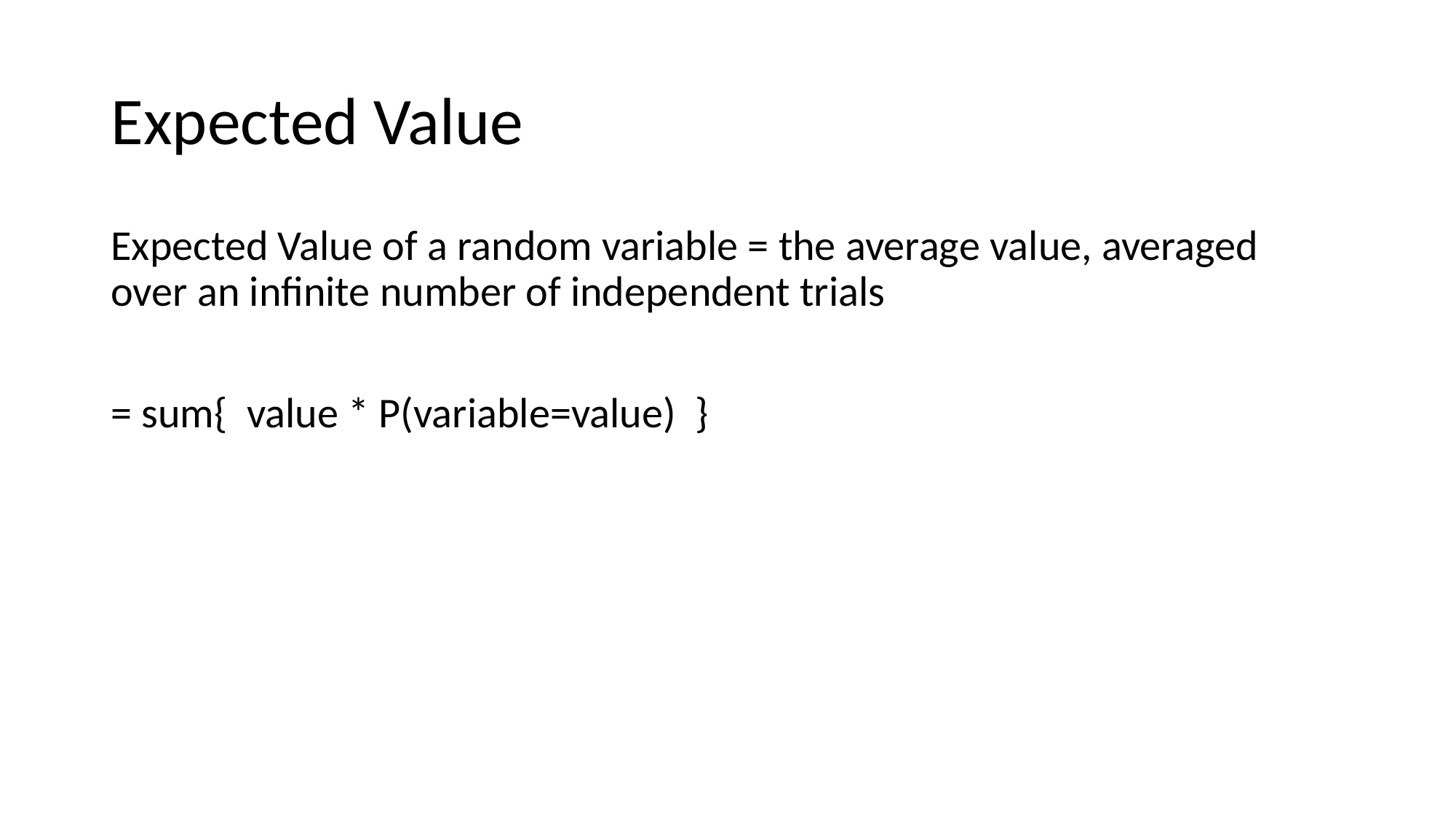

# Expected Value
Expected Value of a random variable = the average value, averaged over an infinite number of independent trials

= sum{  value * P(variable=value)  }